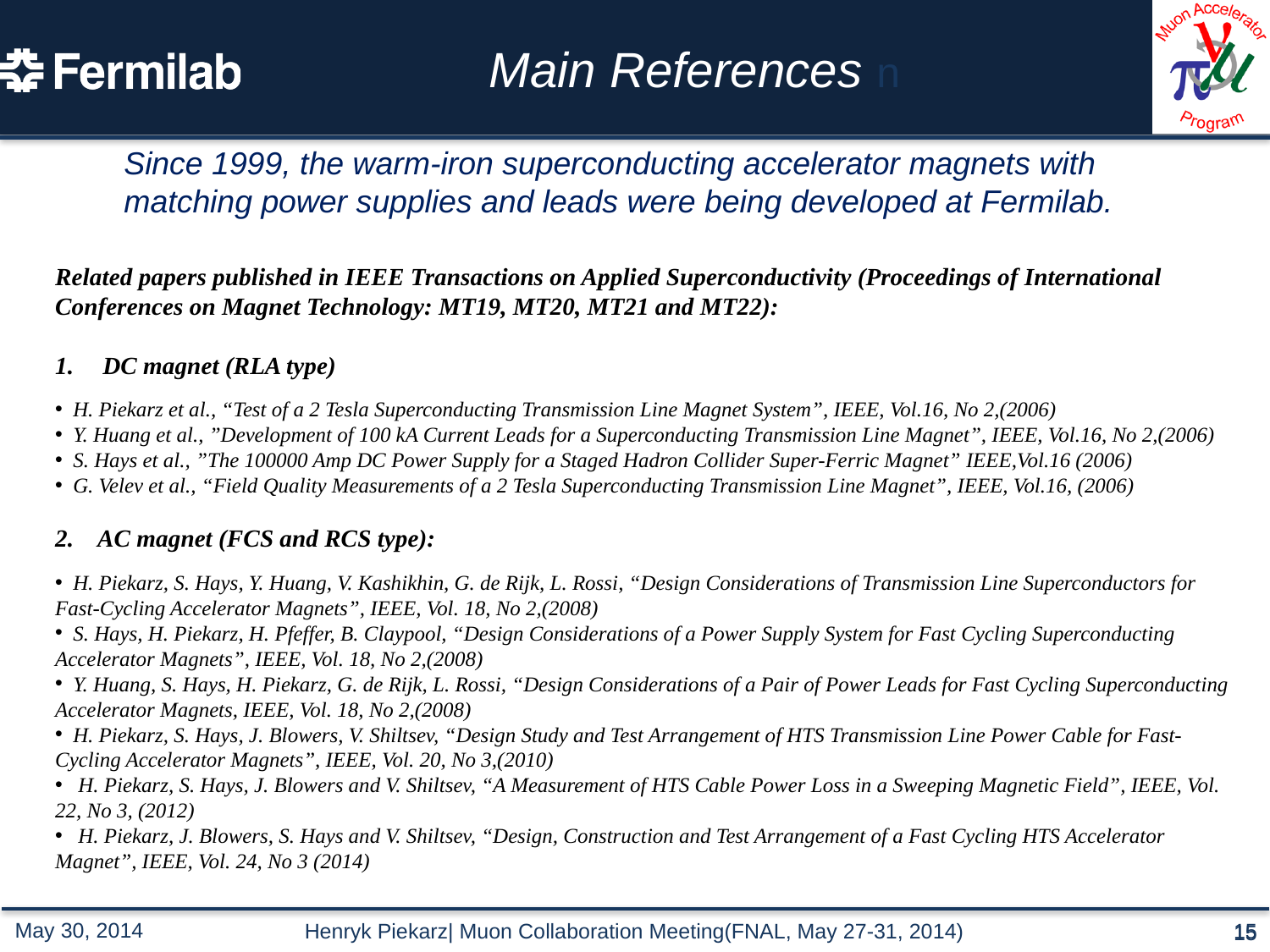

Main References n
Since 1999, the warm-iron superconducting accelerator magnets with matching power supplies and leads were being developed at Fermilab.
Related papers published in IEEE Transactions on Applied Superconductivity (Proceedings of International Conferences on Magnet Technology: MT19, MT20, MT21 and MT22):

DC magnet (RLA type)

  H. Piekarz et al., “Test of a 2 Tesla Superconducting Transmission Line Magnet System”, IEEE, Vol.16, No 2,(2006)
  Y. Huang et al., ”Development of 100 kA Current Leads for a Superconducting Transmission Line Magnet”, IEEE, Vol.16, No 2,(2006)
  S. Hays et al., ”The 100000 Amp DC Power Supply for a Staged Hadron Collider Super-Ferric Magnet” IEEE,Vol.16 (2006)
  G. Velev et al., “Field Quality Measurements of a 2 Tesla Superconducting Transmission Line Magnet”, IEEE, Vol.16, (2006)

2.    AC magnet (FCS and RCS type):

  H. Piekarz, S. Hays, Y. Huang, V. Kashikhin, G. de Rijk, L. Rossi, “Design Considerations of Transmission Line Superconductors for Fast-Cycling Accelerator Magnets”, IEEE, Vol. 18, No 2,(2008)
  S. Hays, H. Piekarz, H. Pfeffer, B. Claypool, “Design Considerations of a Power Supply System for Fast Cycling Superconducting Accelerator Magnets”, IEEE, Vol. 18, No 2,(2008)
  Y. Huang, S. Hays, H. Piekarz, G. de Rijk, L. Rossi, “Design Considerations of a Pair of Power Leads for Fast Cycling Superconducting Accelerator Magnets, IEEE, Vol. 18, No 2,(2008)
  H. Piekarz, S. Hays, J. Blowers, V. Shiltsev, “Design Study and Test Arrangement of HTS Transmission Line Power Cable for Fast-Cycling Accelerator Magnets”, IEEE, Vol. 20, No 3,(2010)
   H. Piekarz, S. Hays, J. Blowers and V. Shiltsev, “A Measurement of HTS Cable Power Loss in a Sweeping Magnetic Field”, IEEE, Vol. 22, No 3, (2012)
   H. Piekarz, J. Blowers, S. Hays and V. Shiltsev, “Design, Construction and Test Arrangement of a Fast Cycling HTS Accelerator Magnet”, IEEE, Vol. 24, No 3 (2014)
Henryk Piekarz| Muon Collaboration Meeting(FNAL, May 27-31, 2014)
15
May 30, 2014
15